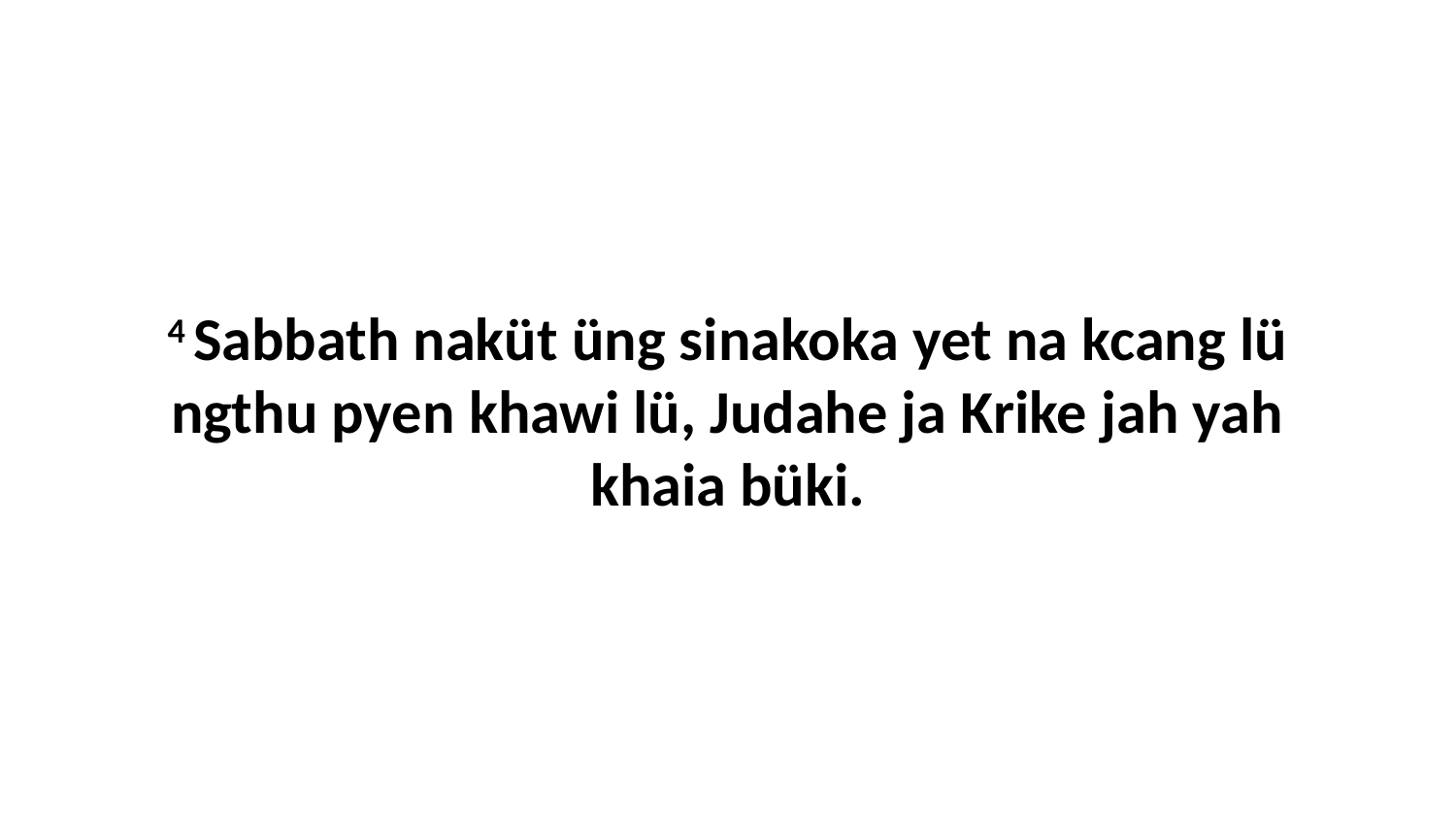

4 Sabbath naküt üng sinakoka yet na kcang lü ngthu pyen khawi lü, Judahe ja Krike jah yah khaia büki.